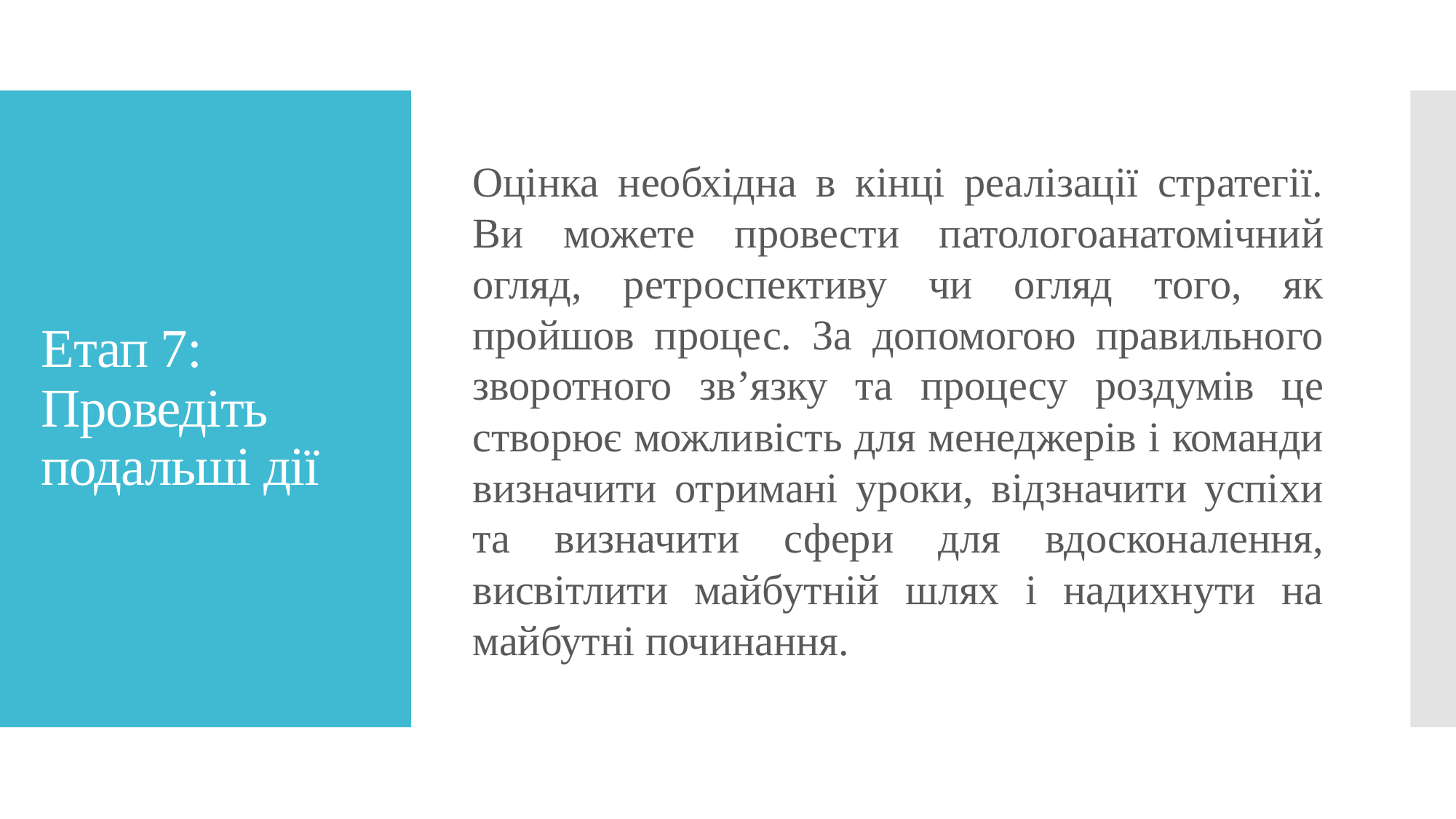

Оцінка необхідна в кінці реалізації стратегії. Ви можете провести патологоанатомічний огляд, ретроспективу чи огляд того, як пройшов процес. За допомогою правильного зворотного зв’язку та процесу роздумів це створює можливість для менеджерів і команди визначити отримані уроки, відзначити успіхи та визначити сфери для вдосконалення, висвітлити майбутній шлях і надихнути на майбутні починання.
# Етап 7: Проведіть подальші дії